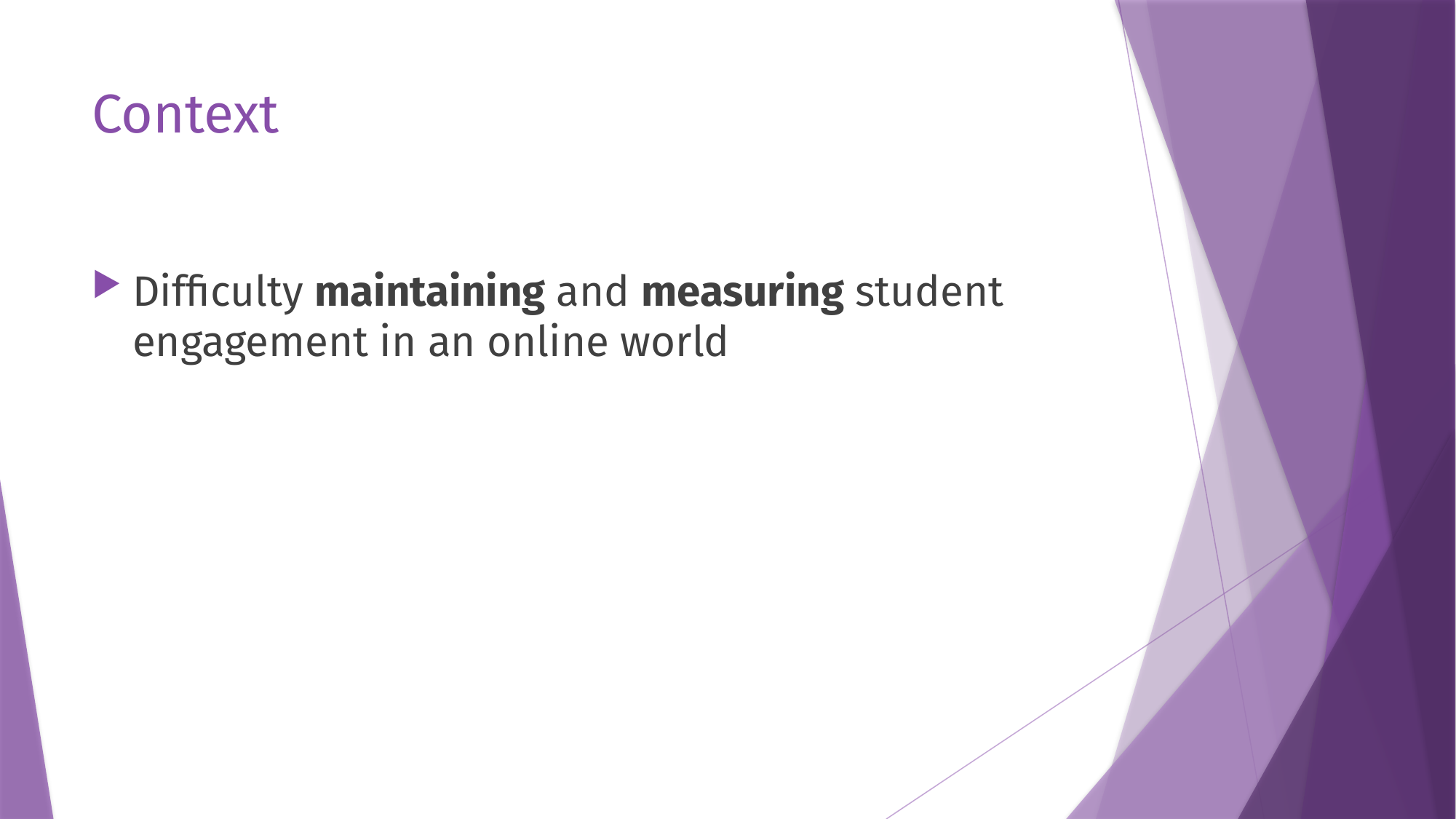

# Context
Difficulty maintaining and measuring student engagement in an online world